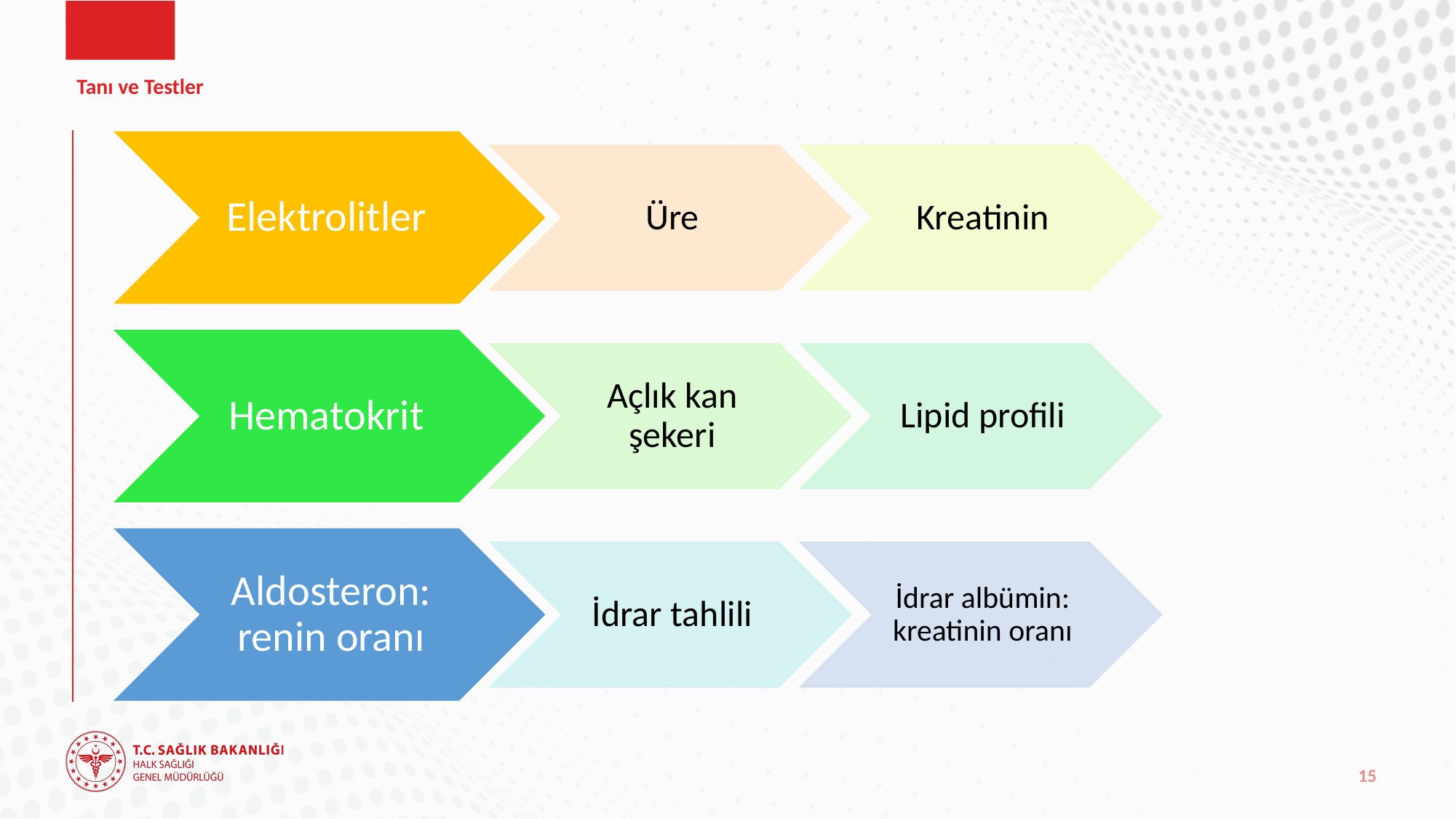

# Tanı ve Testler
Elektrolitler
Üre
Kreatinin
Hematokrit
Açlık kan şekeri
Lipid profili
Aldosteron: renin oranı
İdrar tahlili
İdrar albümin: kreatinin oranı
15